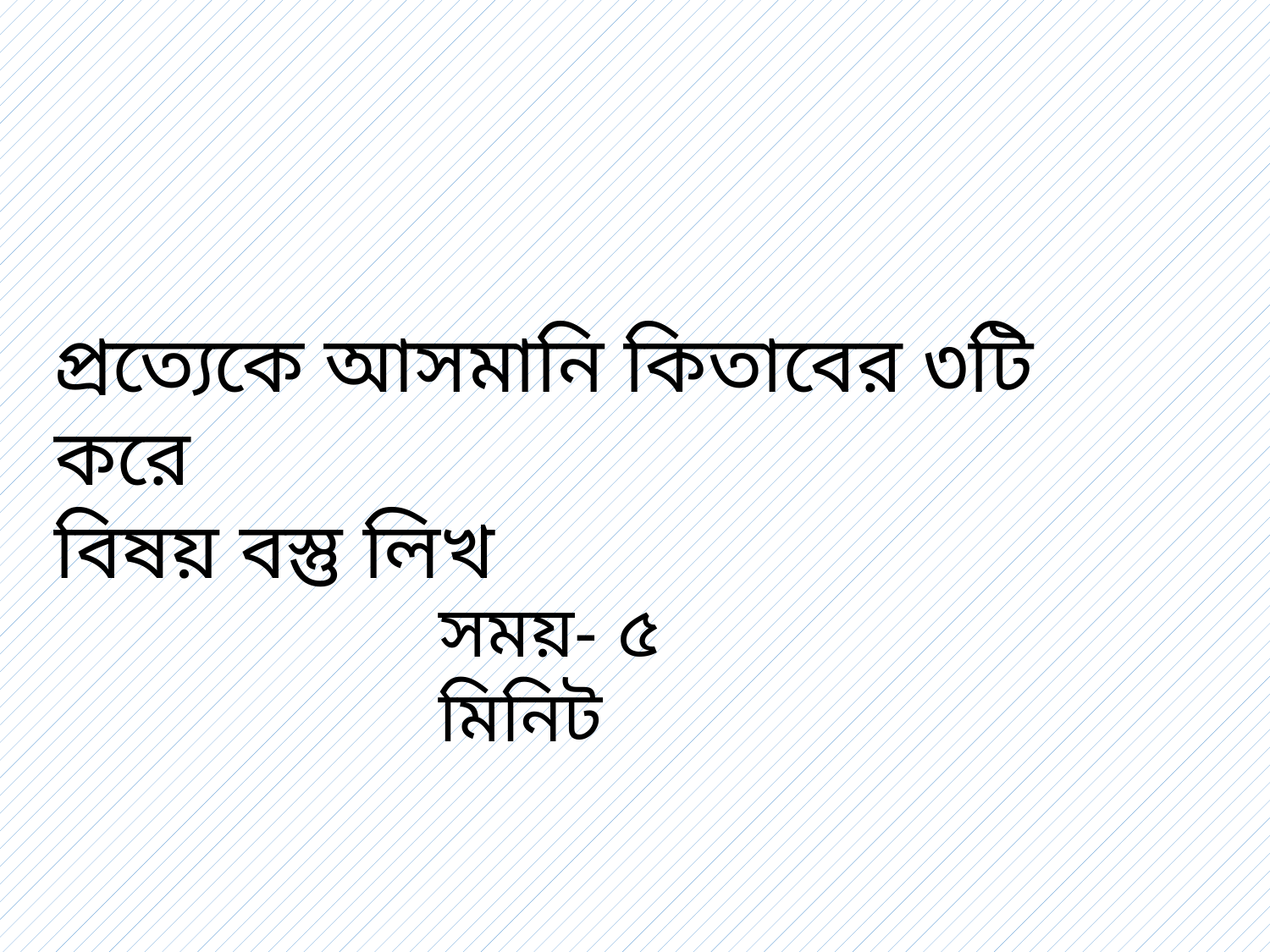

প্রত্যেকে আসমানি কিতাবের ৩টি করে
বিষয় বস্তু লিখ
সময়- ৫ মিনিট